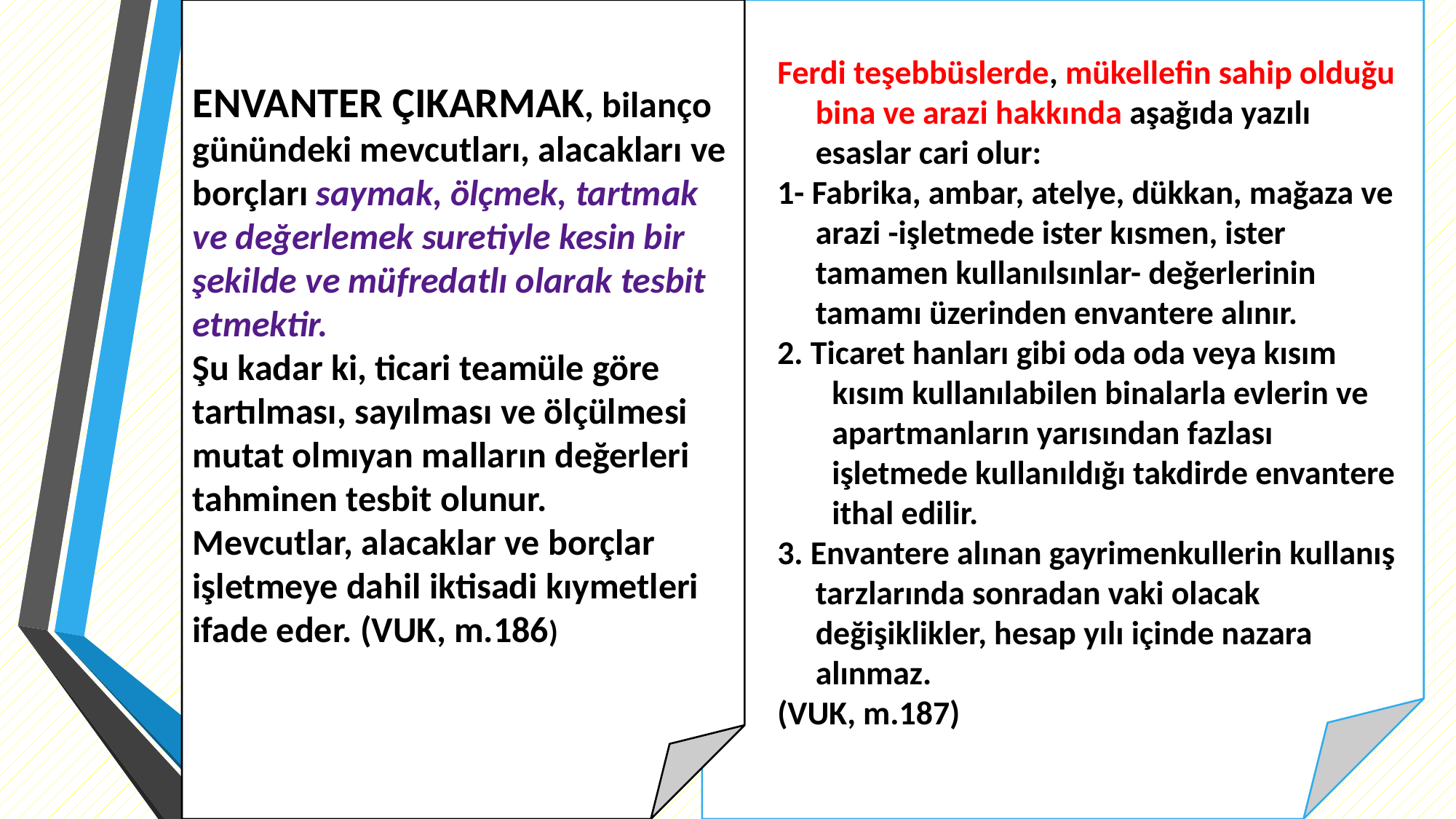

ENVANTER ÇIKARMAK, bilanço günündeki mevcutları, alacakları ve borçları saymak, ölçmek, tartmak ve değerlemek suretiyle kesin bir şekilde ve müfredatlı olarak tesbit etmektir.
Şu kadar ki, ticari teamüle göre tartılması, sayılması ve ölçülmesi mutat olmıyan malların değerleri tahminen tesbit olunur.
Mevcutlar, alacaklar ve borçlar işletmeye dahil iktisadi kıymetleri ifade eder. (VUK, m.186)

Ferdi teşebbüslerde, mükellefin sahip olduğu bina ve arazi hakkında aşağıda yazılı esaslar cari olur:
1- Fabrika, ambar, atelye, dükkan, mağaza ve arazi -işletmede ister kısmen, ister tamamen kullanılsınlar- değerlerinin tamamı üzerinden envantere alınır.
2. Ticaret hanları gibi oda oda veya kısım kısım kullanılabilen binalarla evlerin ve apartmanların yarısından fazlası işletmede kullanıldığı takdirde envantere ithal edilir.
3. Envantere alınan gayrimenkullerin kullanış tarzlarında sonradan vaki olacak değişiklikler, hesap yılı içinde nazara alınmaz.
(VUK, m.187)
4